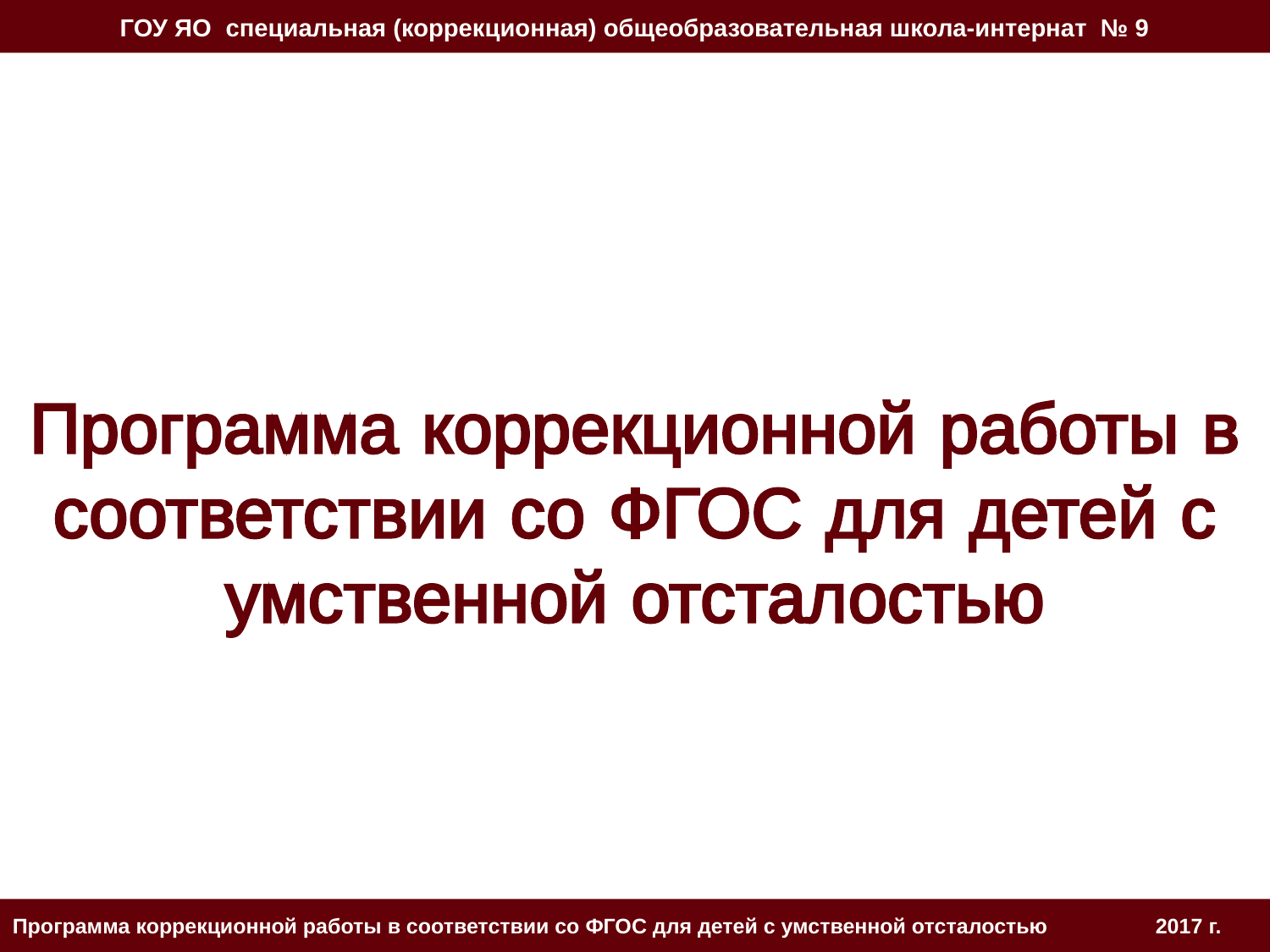

# Программа коррекционной работы в соответствии со ФГОС для детей с умственной отсталостью